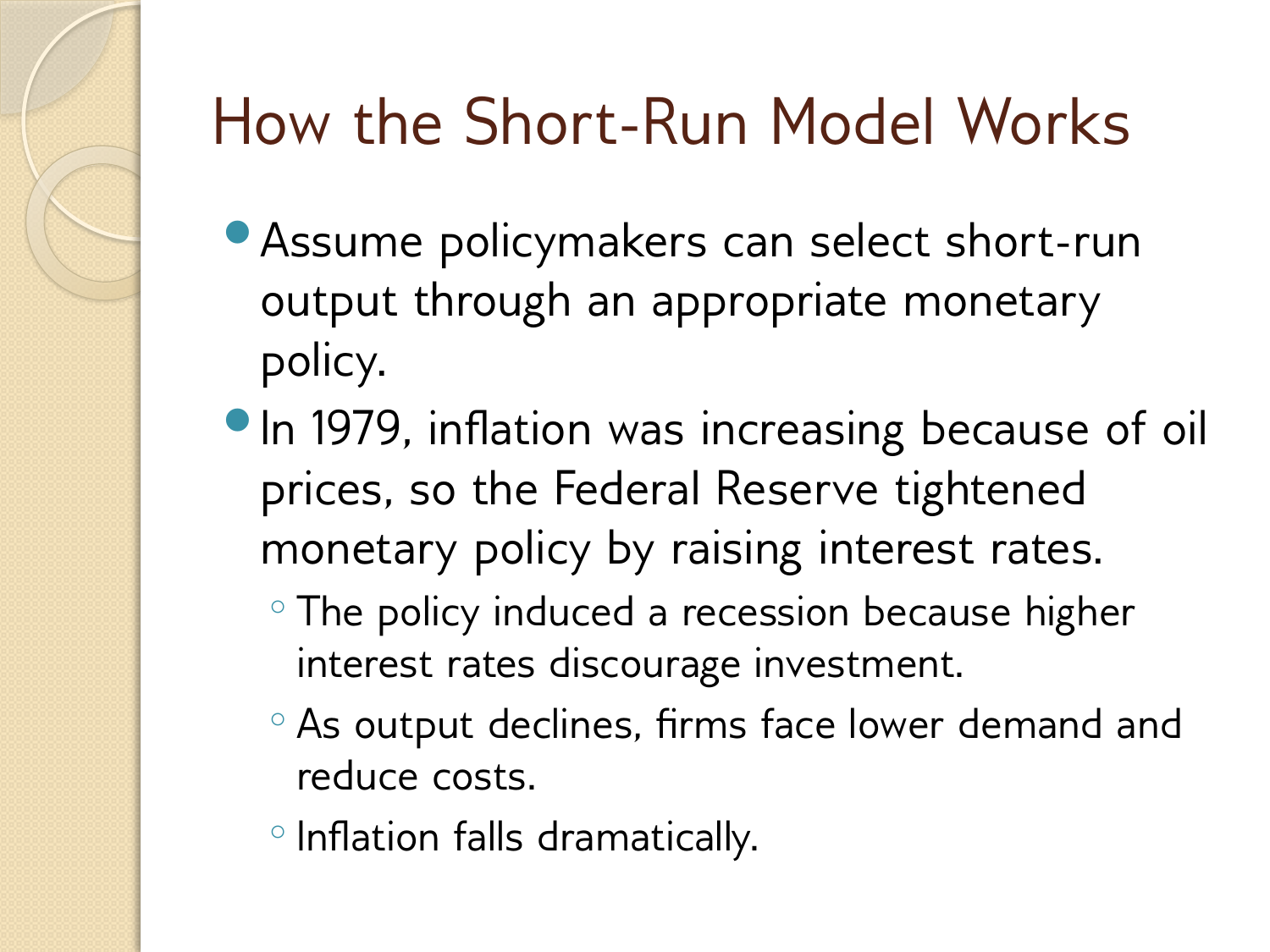

# How the Short-Run Model Works
Assume policymakers can select short-run output through an appropriate monetary policy.
In 1979, inflation was increasing because of oil prices, so the Federal Reserve tightened monetary policy by raising interest rates.
The policy induced a recession because higher interest rates discourage investment.
As output declines, firms face lower demand and reduce costs.
Inflation falls dramatically.